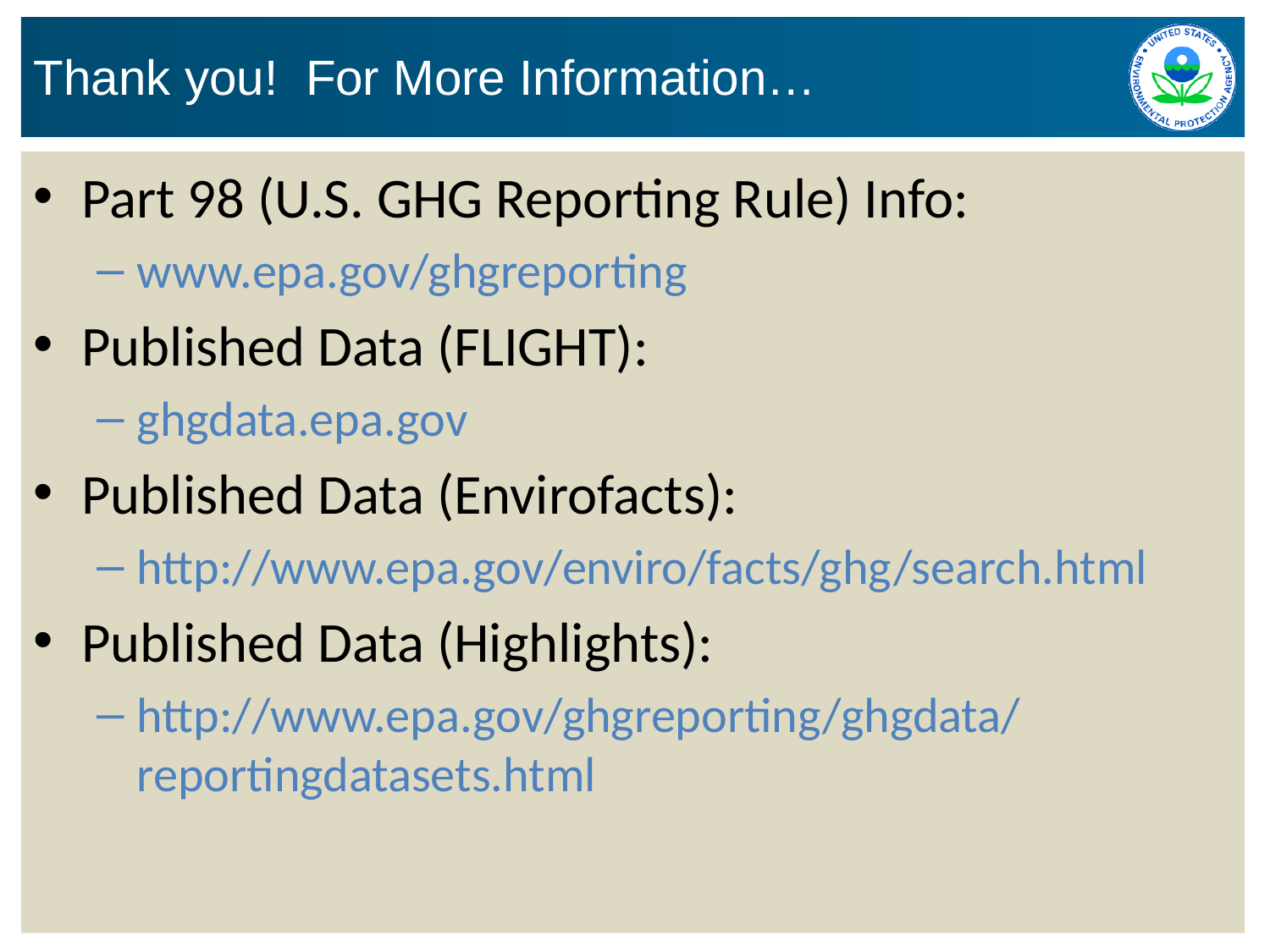

# Thank you!  For More Information…
Part 98 (U.S. GHG Reporting Rule) Info:
www.epa.gov/ghgreporting
Published Data (FLIGHT):
ghgdata.epa.gov
Published Data (Envirofacts):
http://www.epa.gov/enviro/facts/ghg/search.html
Published Data (Highlights):
http://www.epa.gov/ghgreporting/ghgdata/reportingdatasets.html